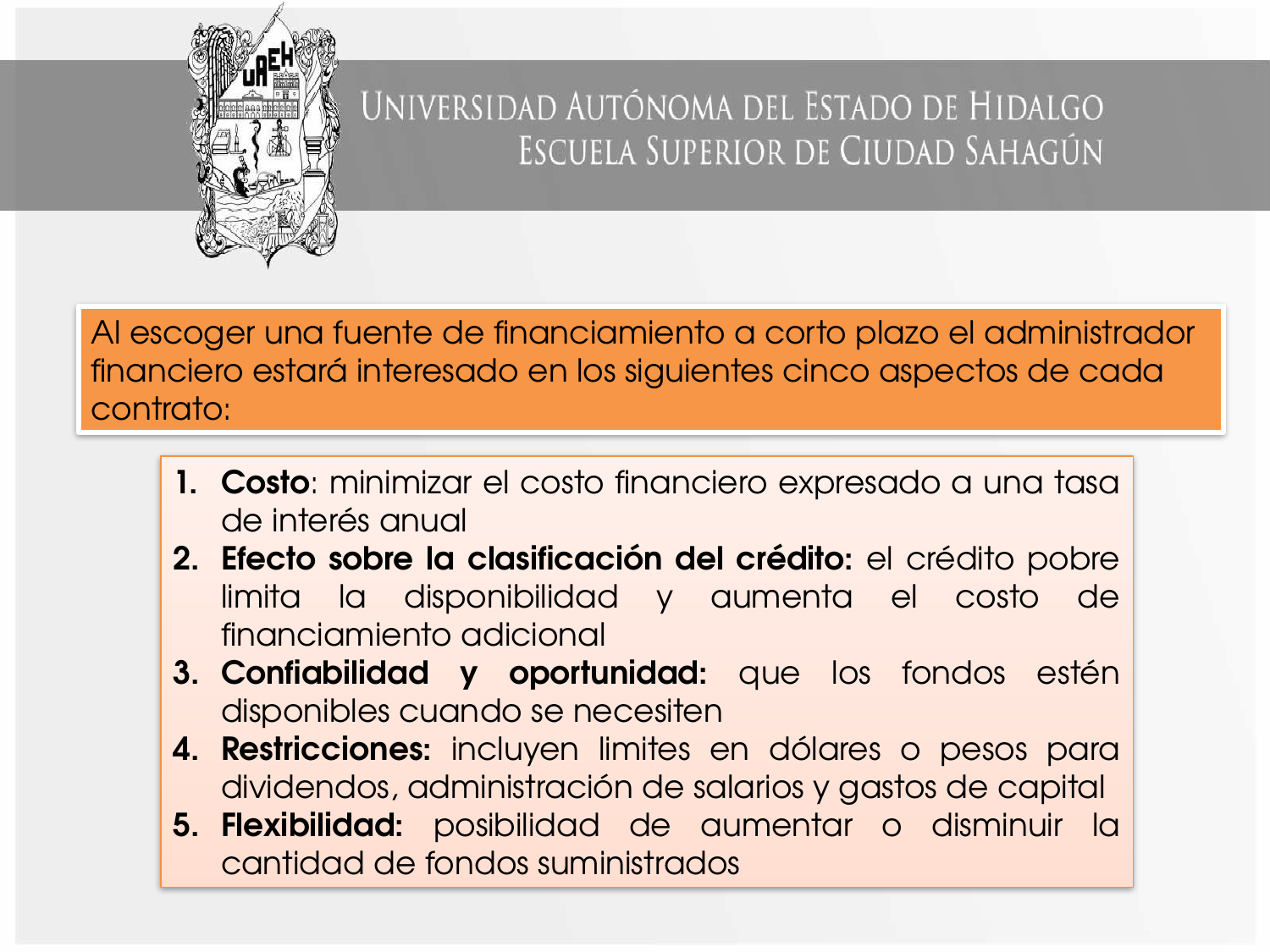

Al escoger una fuente de financiamiento a corto plazo el administrador financiero estará interesado en los siguientes cinco aspectos de cada contrato:
Costo: minimizar el costo financiero expresado a una tasa de interés anual
Efecto sobre la clasificación del crédito: el crédito pobre limita la disponibilidad y aumenta el costo de financiamiento adicional
Confiabilidad y oportunidad: que los fondos estén disponibles cuando se necesiten
Restricciones: incluyen limites en dólares o pesos para dividendos, administración de salarios y gastos de capital
Flexibilidad: posibilidad de aumentar o disminuir la cantidad de fondos suministrados